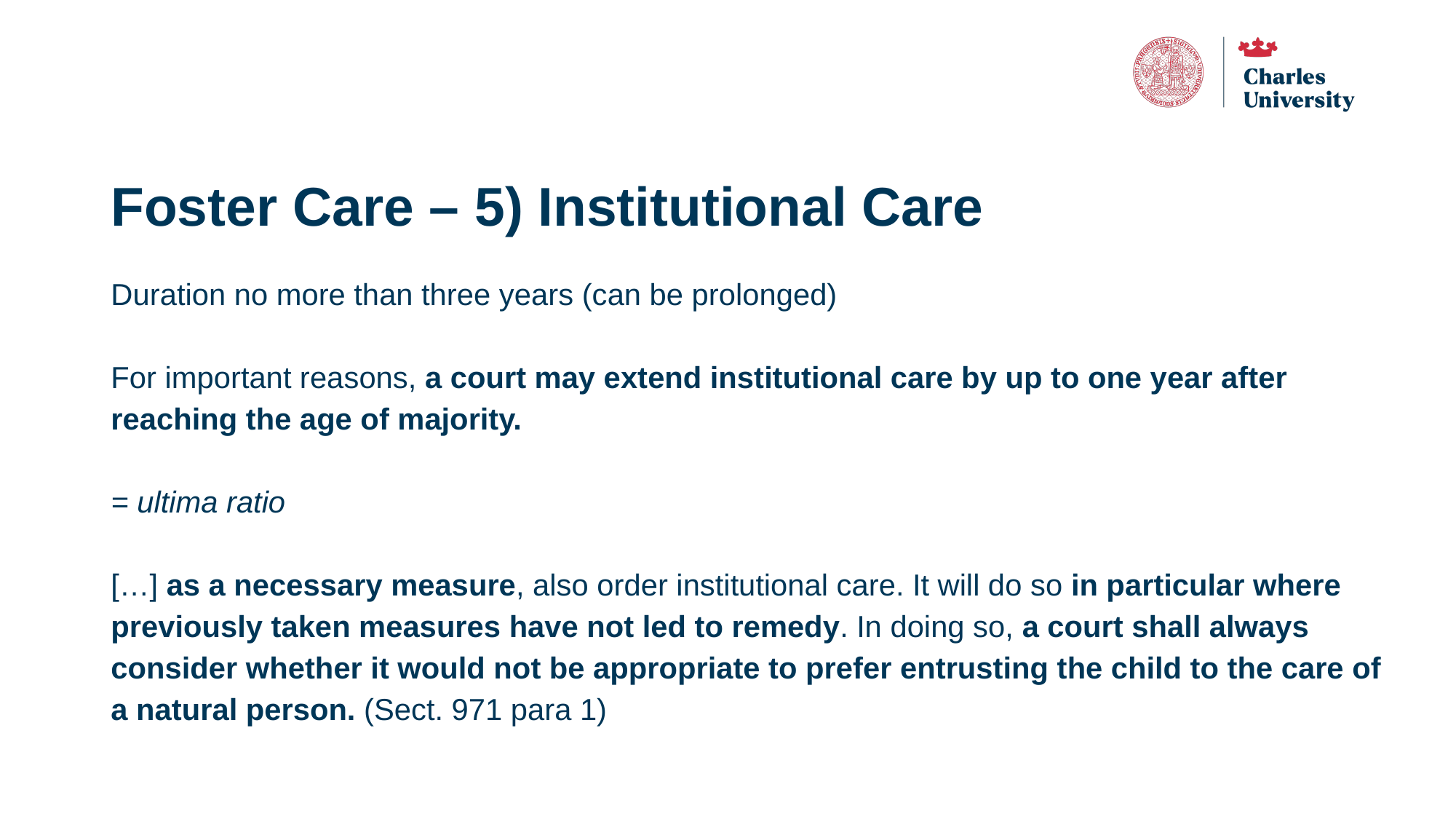

# Foster Care – 5) Institutional Care
Duration no more than three years (can be prolonged)

For important reasons, a court may extend institutional care by up to one year after reaching the age of majority.

= ultima ratio

[…] as a necessary measure, also order institutional care. It will do so in particular where previously taken measures have not led to remedy. In doing so, a court shall always consider whether it would not be appropriate to prefer entrusting the child to the care of a natural person. (Sect. 971 para 1)